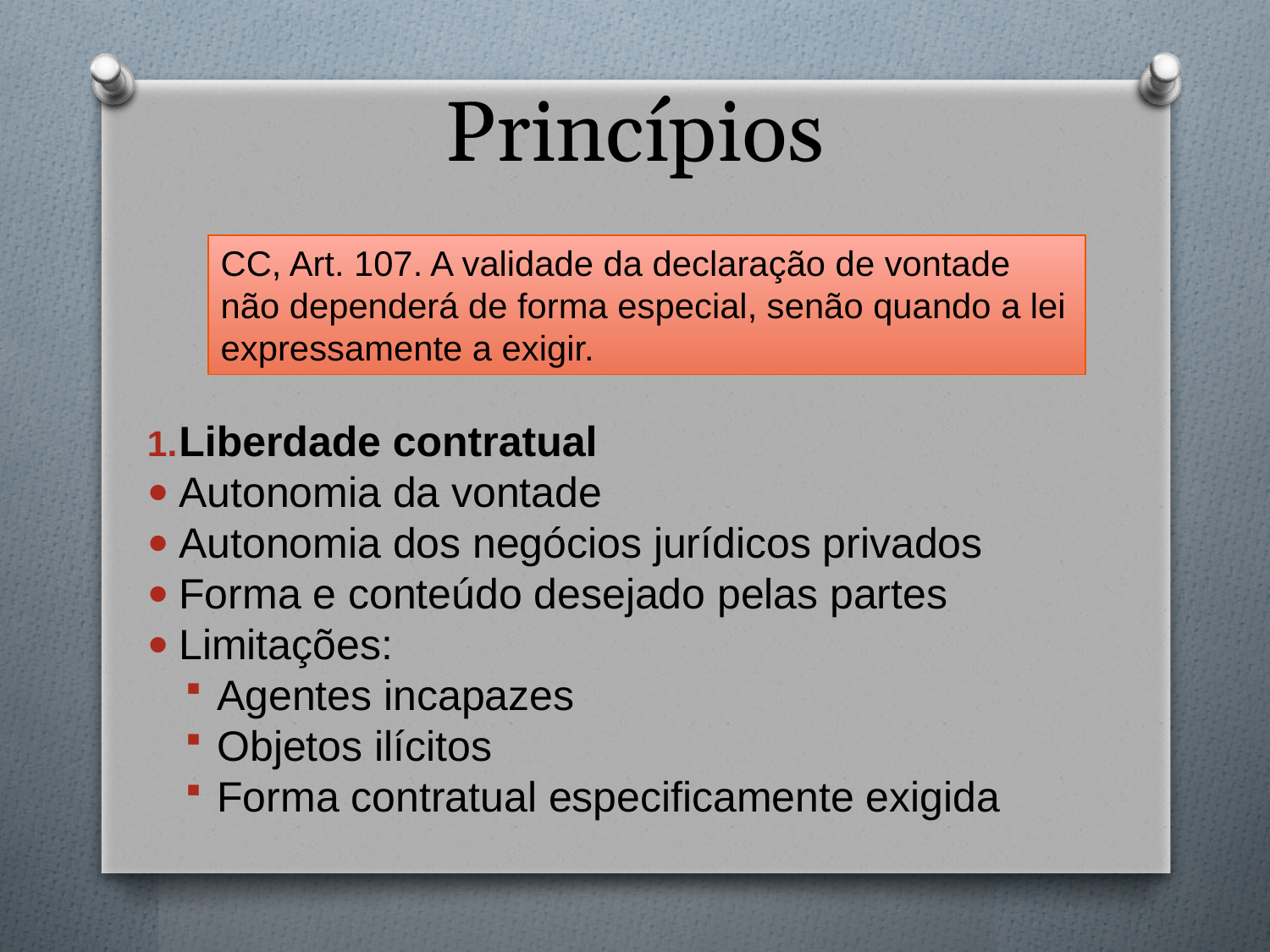

# Princípios
CC, Art. 107. A validade da declaração de vontade não dependerá de forma especial, senão quando a lei expressamente a exigir.
Liberdade contratual
Autonomia da vontade
Autonomia dos negócios jurídicos privados
Forma e conteúdo desejado pelas partes
Limitações:
Agentes incapazes
Objetos ilícitos
Forma contratual especificamente exigida